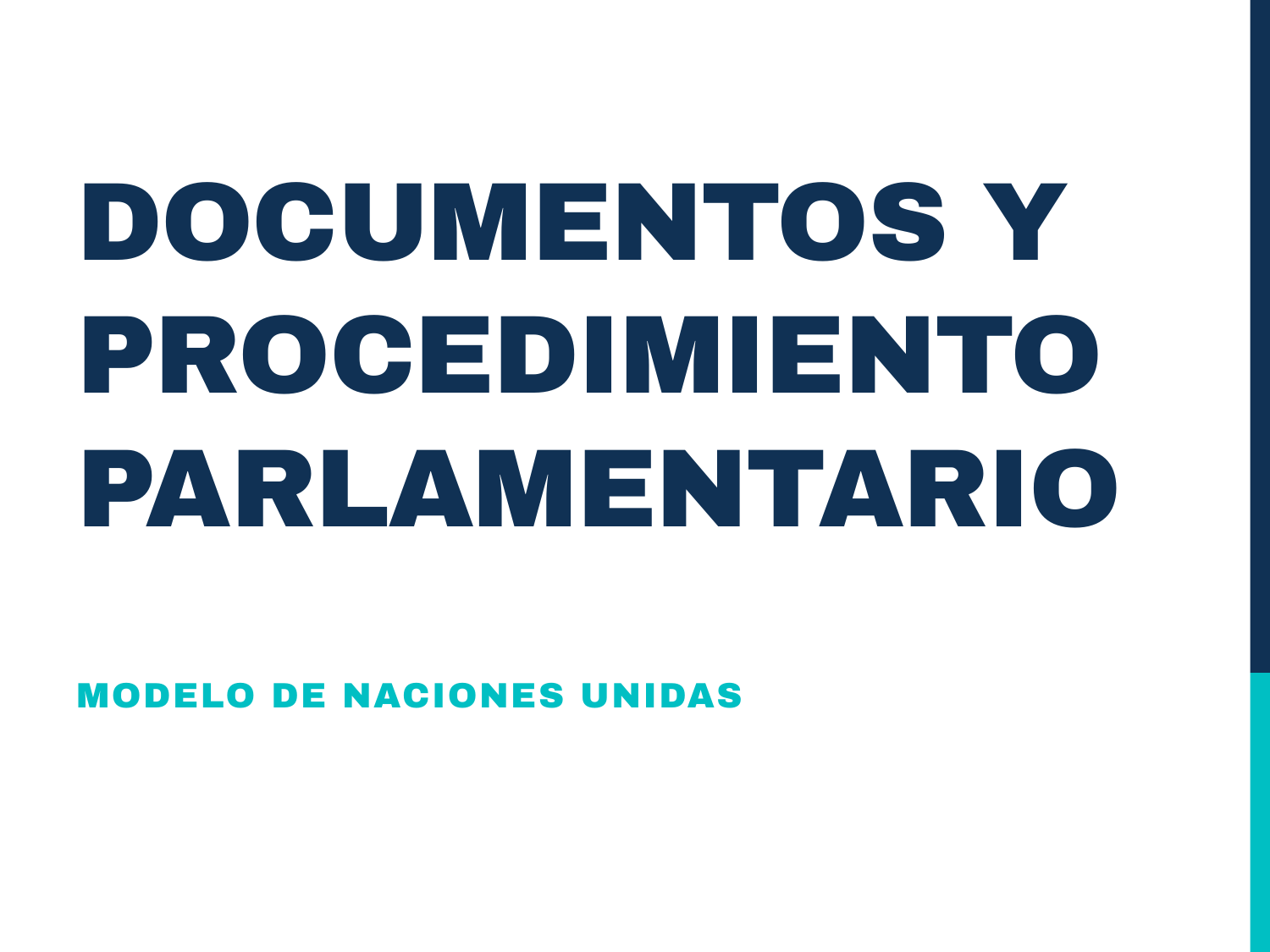

# Documentos y procedimiento parlamentario
Modelo de naciones unidas